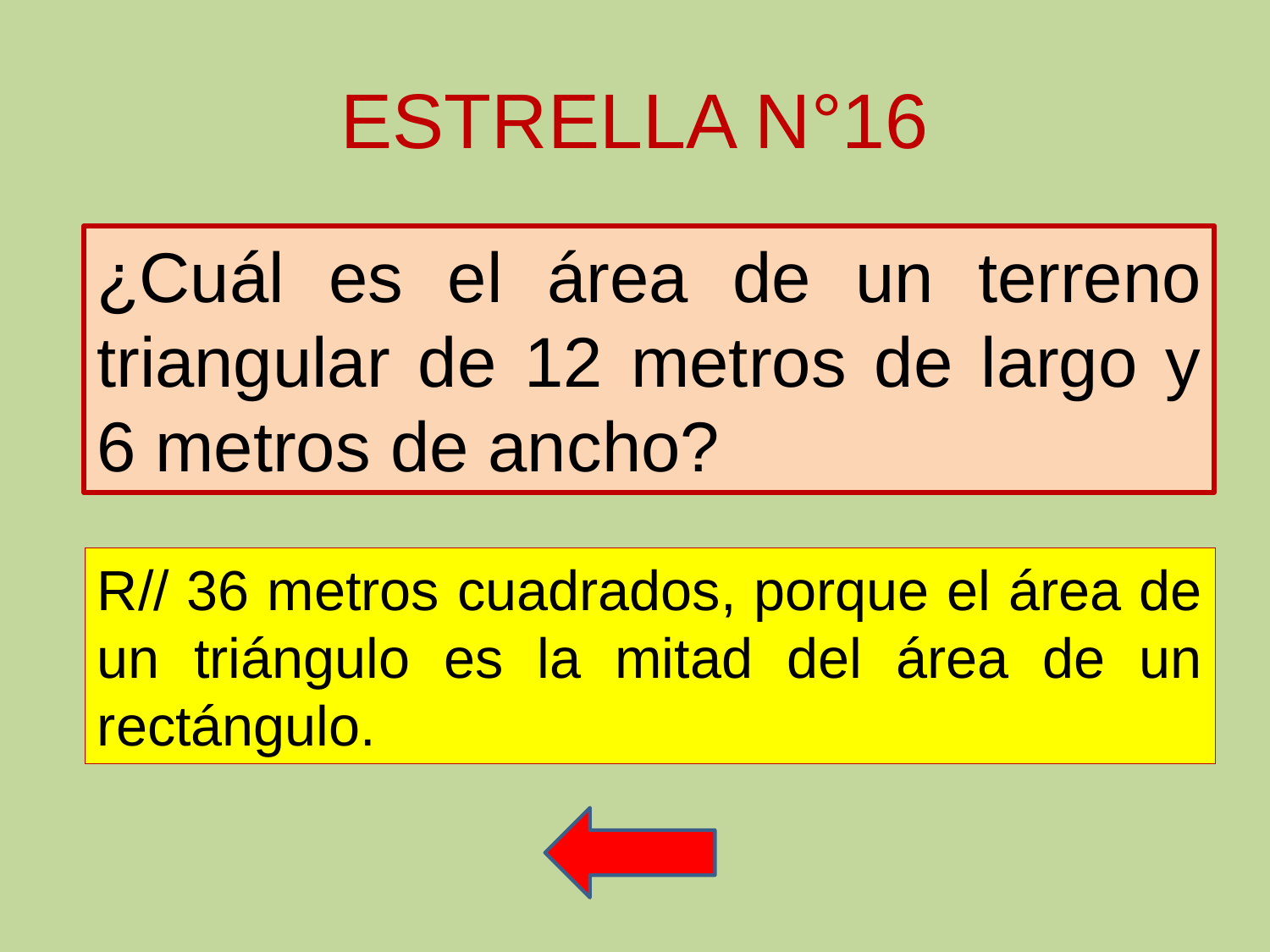

# ESTRELLA N°16
¿Cuál es el área de un terreno triangular de 12 metros de largo y 6 metros de ancho?
R// 36 metros cuadrados, porque el área de un triángulo es la mitad del área de un rectángulo.